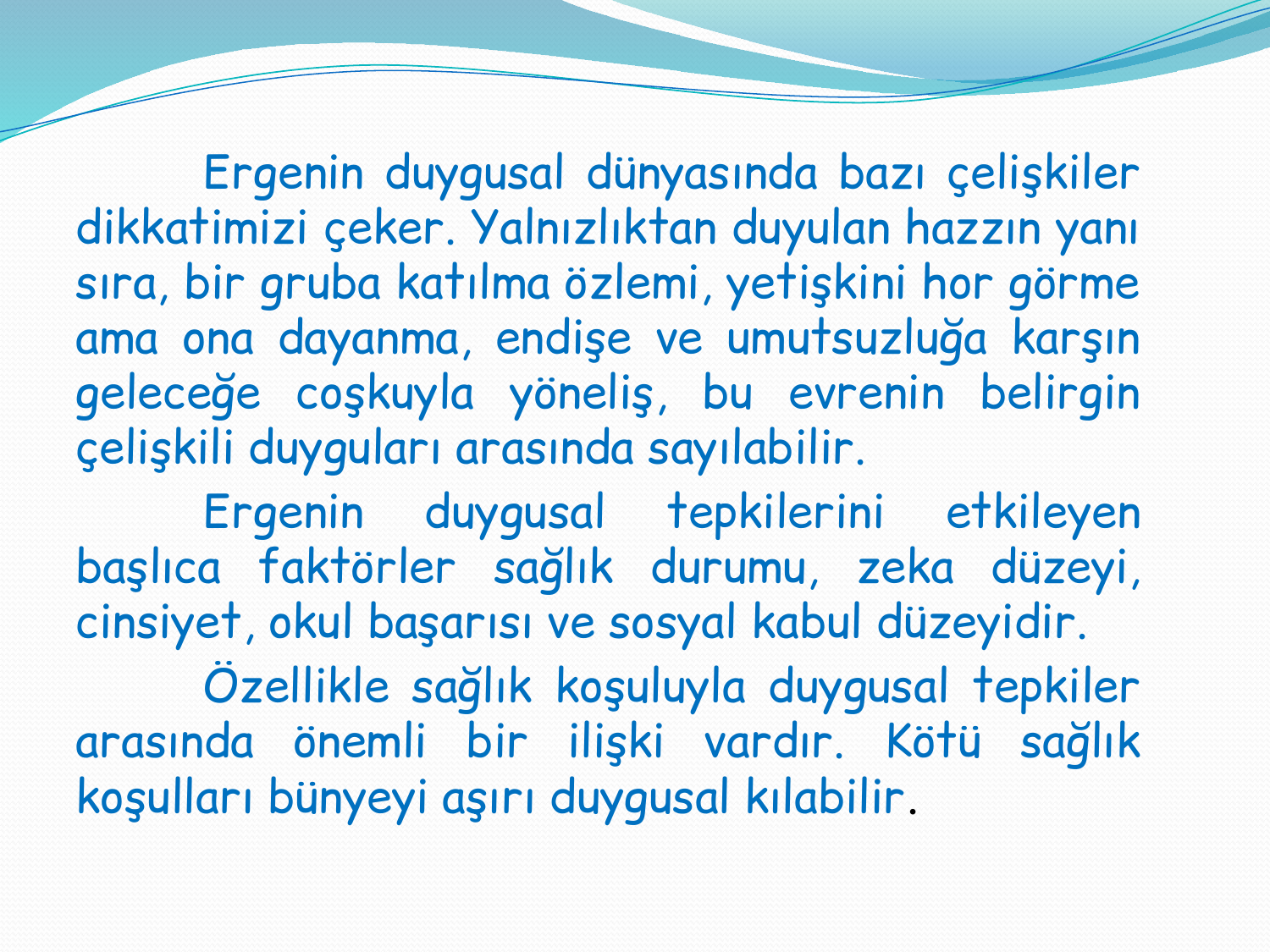

Ergenin duygusal dünyasında bazı çelişkiler dikkatimizi çeker. Yalnızlıktan duyulan hazzın yanı sıra, bir gruba katılma özlemi, yetişkini hor görme ama ona dayanma, endişe ve umutsuzluğa karşın geleceğe coşkuyla yöneliş, bu evrenin belirgin çelişkili duyguları arasında sayılabilir.
	Ergenin duygusal tepkilerini etkileyen başlıca faktörler sağlık durumu, zeka düzeyi, cinsiyet, okul başarısı ve sosyal kabul düzeyidir.
	Özellikle sağlık koşuluyla duygusal tepkiler arasında önemli bir ilişki vardır. Kötü sağlık koşulları bünyeyi aşırı duygusal kılabilir.